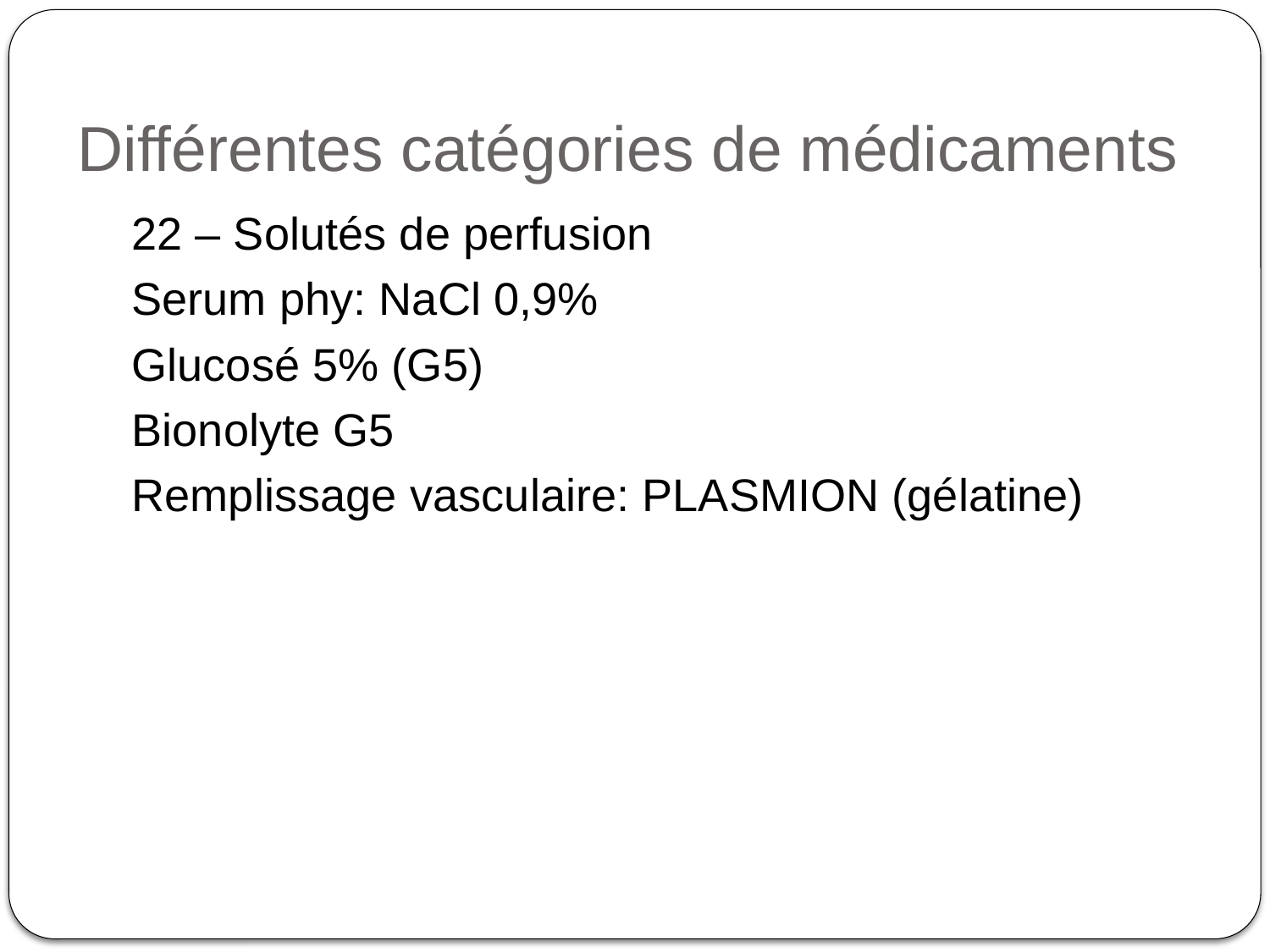

# Différentes catégories de médicaments
22 – Solutés de perfusion
Serum phy: NaCl 0,9%
Glucosé 5% (G5)
Bionolyte G5
Remplissage vasculaire: PLASMION (gélatine)